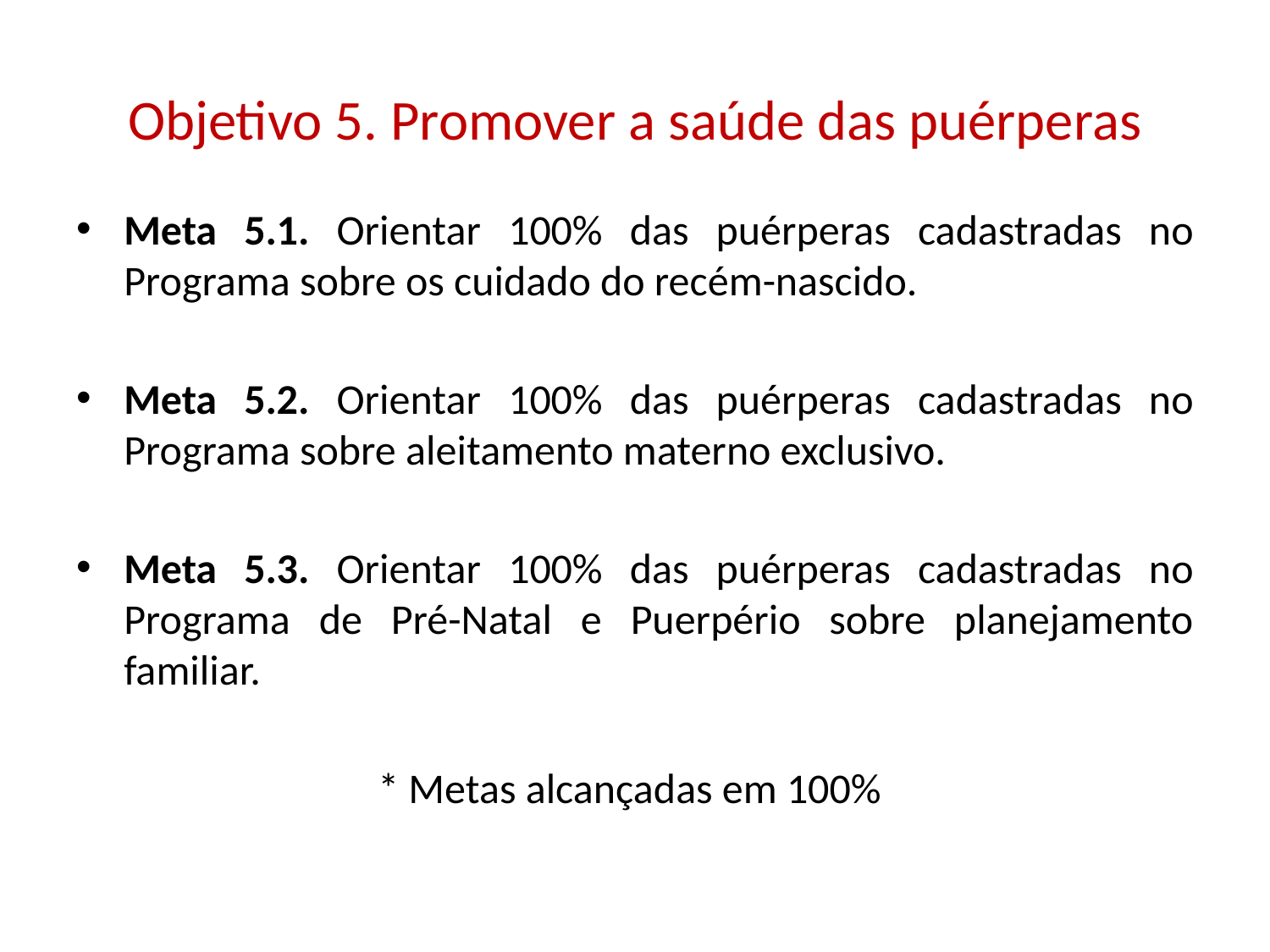

# Objetivo 5. Promover a saúde das puérperas
Meta 5.1. Orientar 100% das puérperas cadastradas no Programa sobre os cuidado do recém-nascido.

Meta 5.2. Orientar 100% das puérperas cadastradas no Programa sobre aleitamento materno exclusivo.

Meta 5.3. Orientar 100% das puérperas cadastradas no Programa de Pré-Natal e Puerpério sobre planejamento familiar.

			* Metas alcançadas em 100%